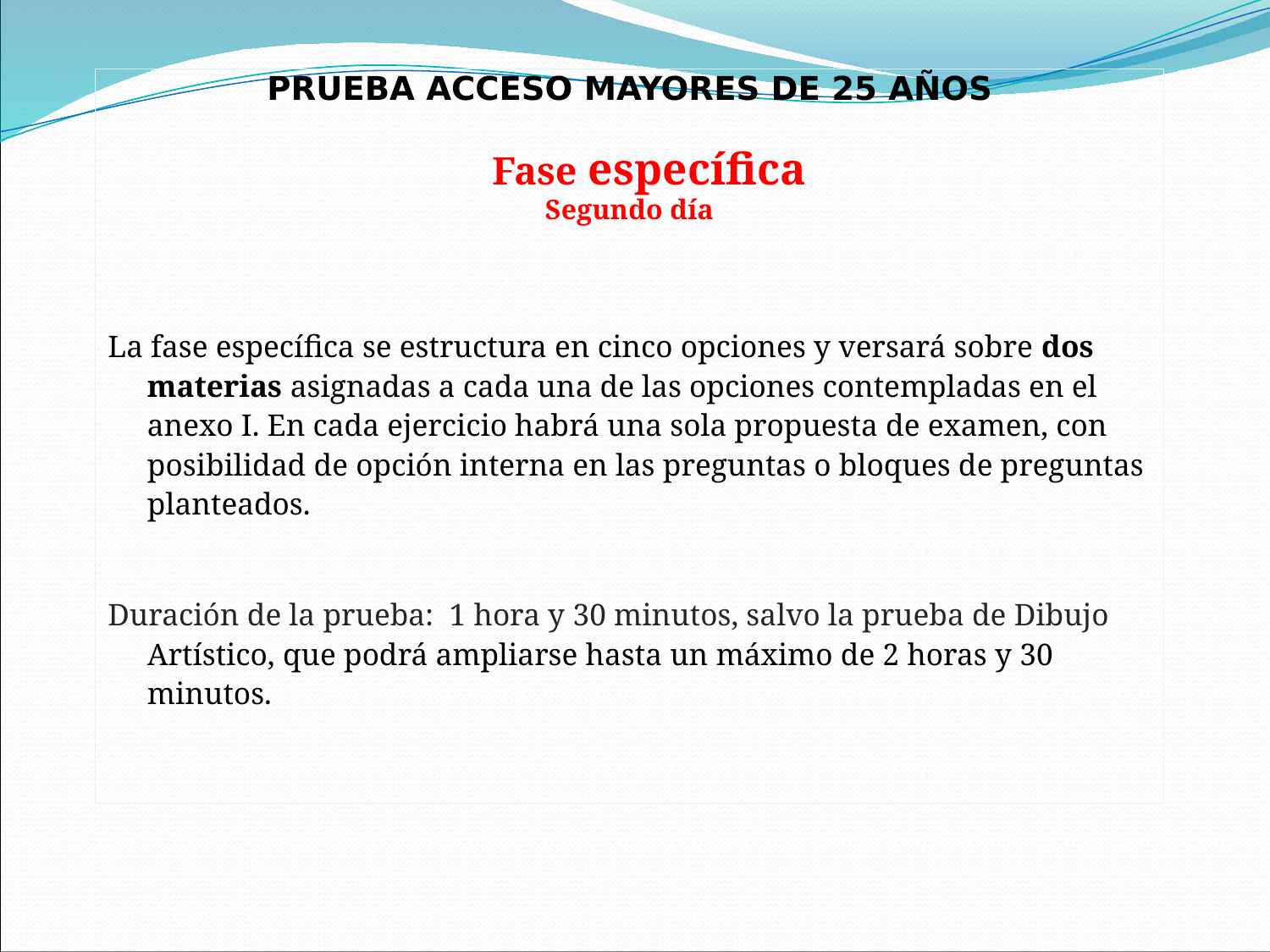

PRUEBA ACCESO MAYORES DE 25 AÑOS
Fase específica
Segundo día

La fase específica se estructura en cinco opciones y versará sobre dos materias asignadas a cada una de las opciones contempladas en el anexo I. En cada ejercicio habrá una sola propuesta de examen, con posibilidad de opción interna en las preguntas o bloques de preguntas planteados.

Duración de la prueba:  1 hora y 30 minutos, salvo la prueba de Dibujo Artístico, que podrá ampliarse hasta un máximo de 2 horas y 30 minutos.